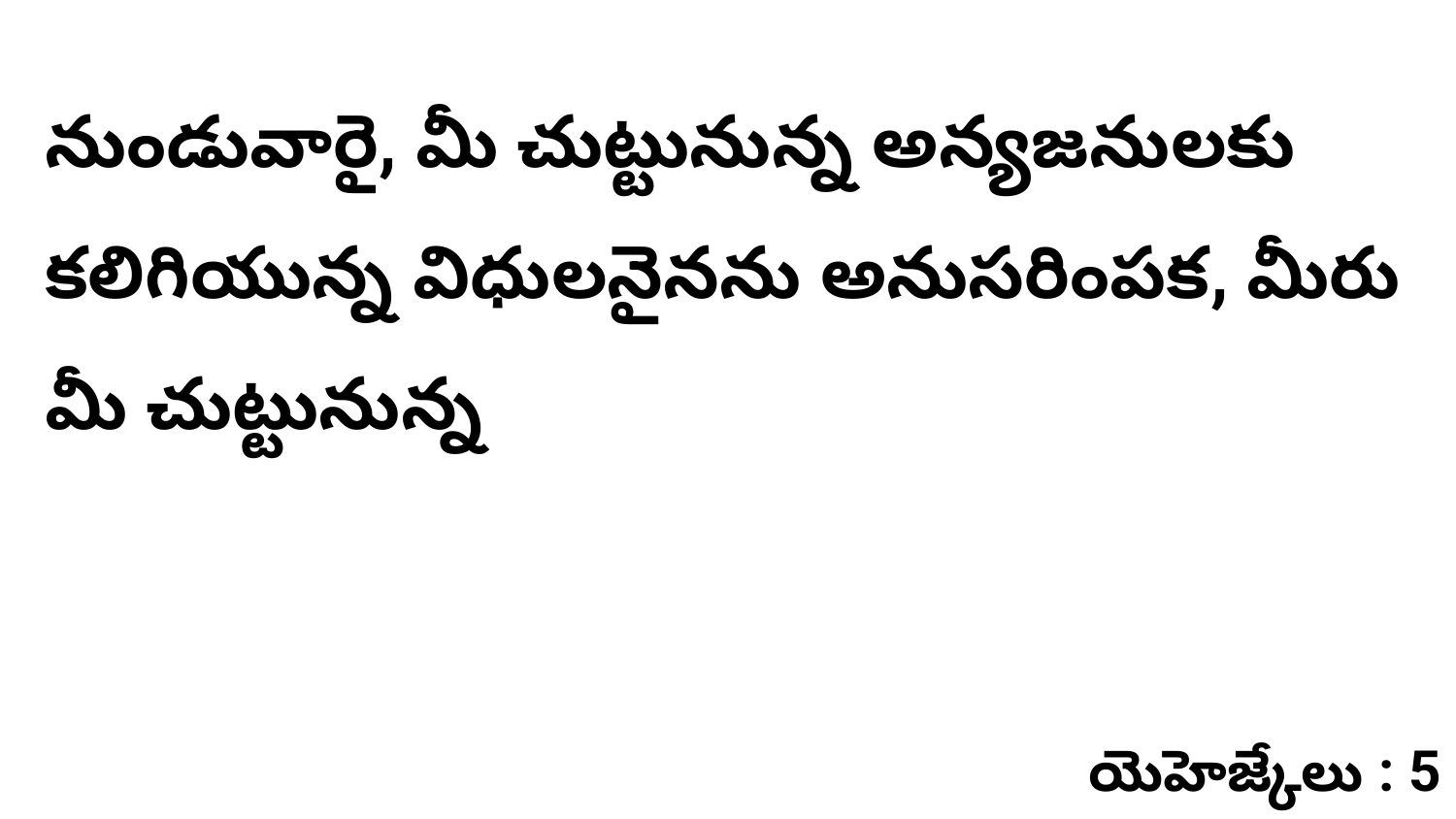

నుండువారై, మీ చుట్టునున్న అన్యజనులకు కలిగియున్న విధులనైనను అనుసరింపక, మీరు మీ చుట్టునున్న
యెహెజ్కేలు : 5